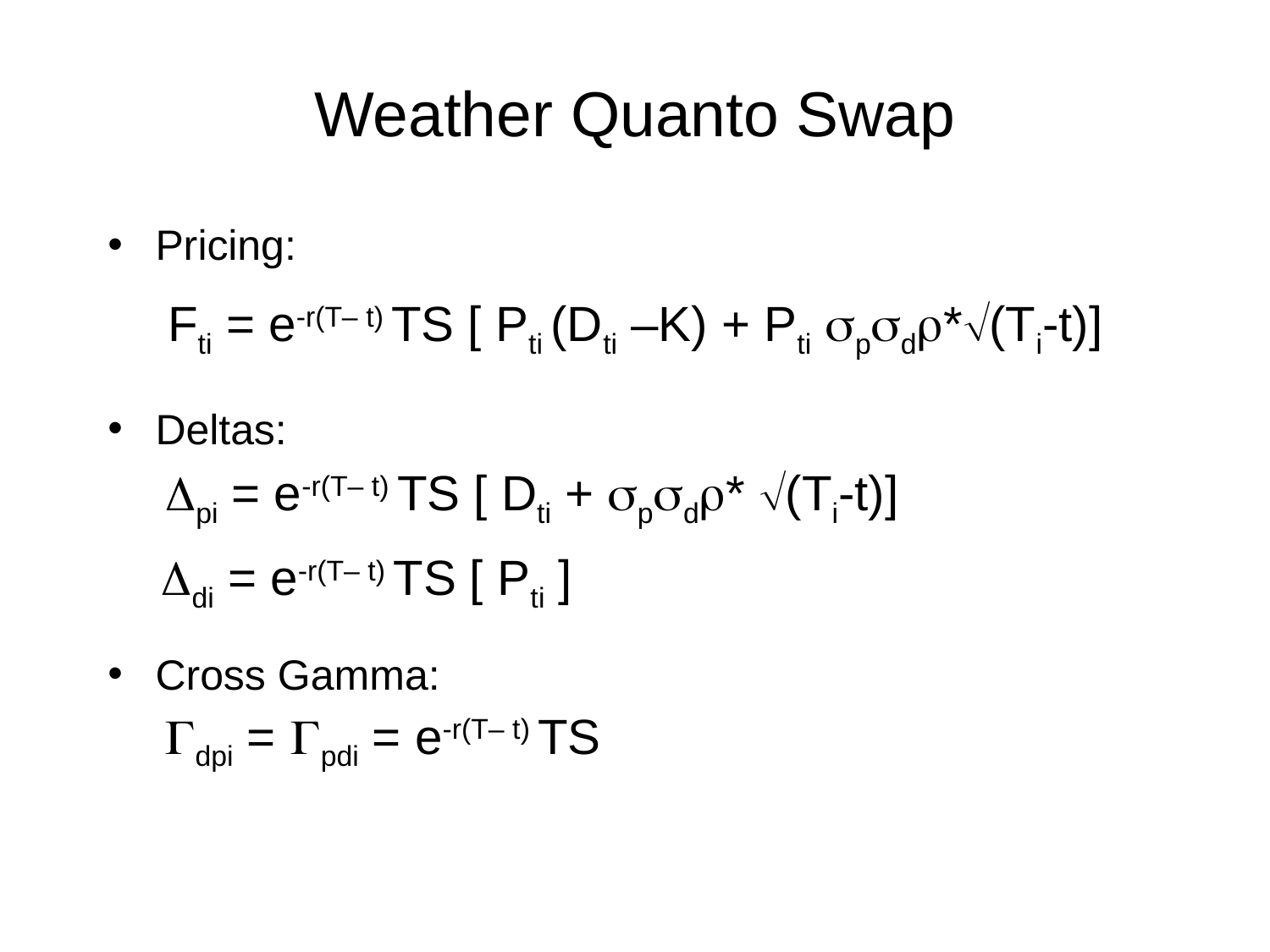

# Weather Quanto Swap
Pricing:

Deltas:

Cross Gamma:

Fti = e-r(T– t) TS [ Pti (Dti –K) + Pti σpσdρ*√(Ti-t)]
Δpi = e-r(T– t) TS [ Dti + σpσdρ* √(Ti-t)]
Δdi = e-r(T– t) TS [ Pti ]
Γdpi = Γpdi = e-r(T– t) TS